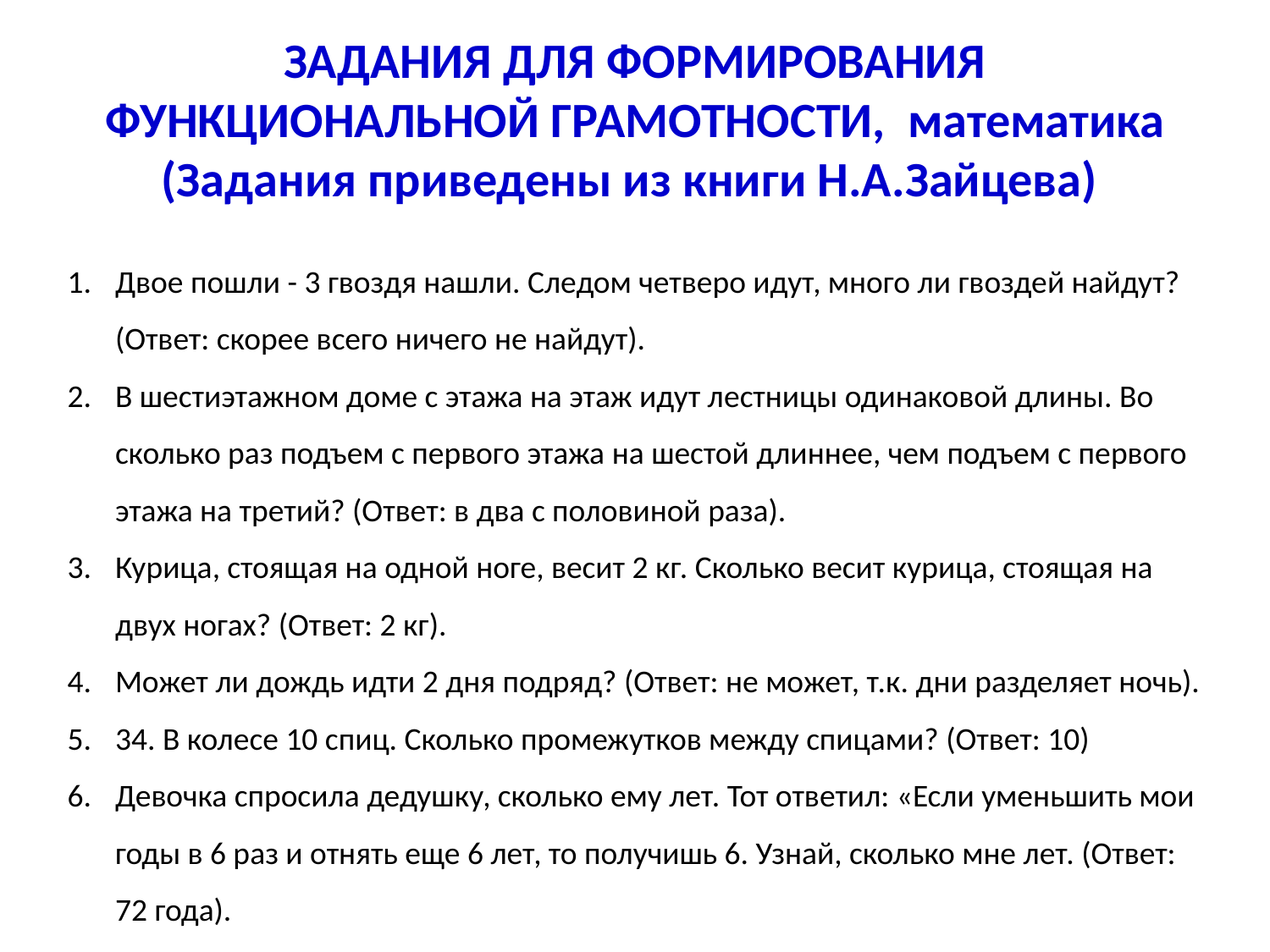

# ЗАДАНИЯ ДЛЯ ФОРМИРОВАНИЯ ФУНКЦИОНАЛЬНОЙ ГРАМОТНОСТИ,  математика (Задания приведены из книги Н.А.Зайцева)
Двое пошли - 3 гвоздя нашли. Следом четверо идут, много ли гвоздей найдут? (Ответ: скорее всего ничего не найдут).
В шестиэтажном доме с этажа на этаж идут лестницы одинаковой длины. Во сколько раз подъем с первого этажа на шестой длиннее, чем подъем с первого этажа на третий? (Ответ: в два с половиной раза).
Курица, стоящая на одной ноге, весит 2 кг. Сколько весит курица, стоящая на двух ногах? (Ответ: 2 кг).
Может ли дождь идти 2 дня подряд? (Ответ: не может, т.к. дни разделяет ночь).
34. В колесе 10 спиц. Сколько промежутков между спицами? (Ответ: 10)
Девочка спросила дедушку, сколько ему лет. Тот ответил: «Если уменьшить мои годы в 6 раз и отнять еще 6 лет, то получишь 6. Узнай, сколько мне лет. (Ответ: 72 года).